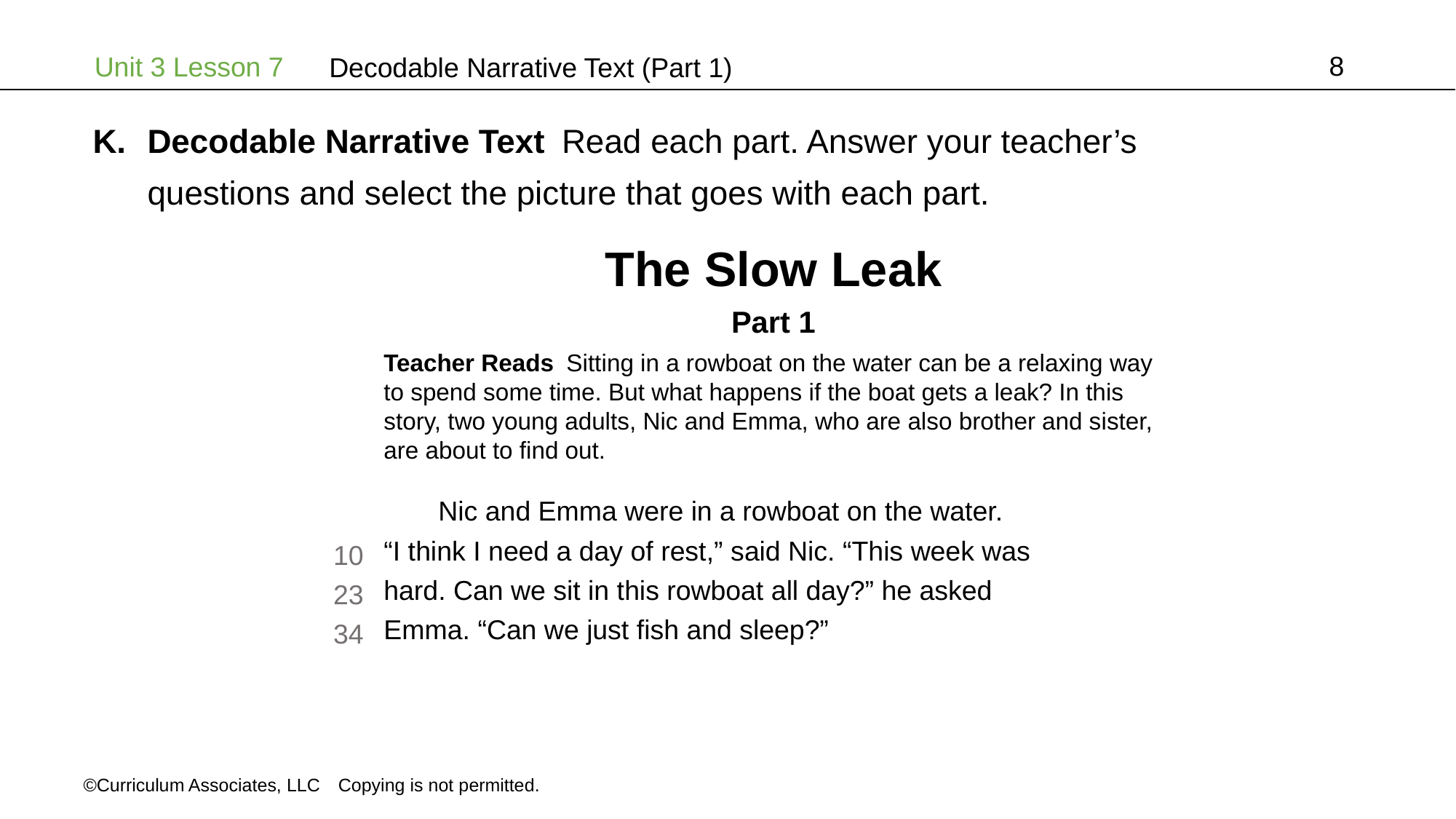

8
# Decodable Narrative Text (Part 1)
Decodable Narrative Text Read each part. Answer your teacher’s
questions and select the picture that goes with each part.
The Slow Leak
Part 1

Teacher Reads Sitting in a rowboat on the water can be a relaxing way
to spend some time. But what happens if the boat gets a leak? In this
story, two young adults, Nic and Emma, who are also brother and sister,
are about to find out.
Nic and Emma were in a rowboat on the water.
“I think I need a day of rest,” said Nic. “This week was
hard. Can we sit in this rowboat all day?” he asked
Emma. “Can we just fish and sleep?”

10
23
34